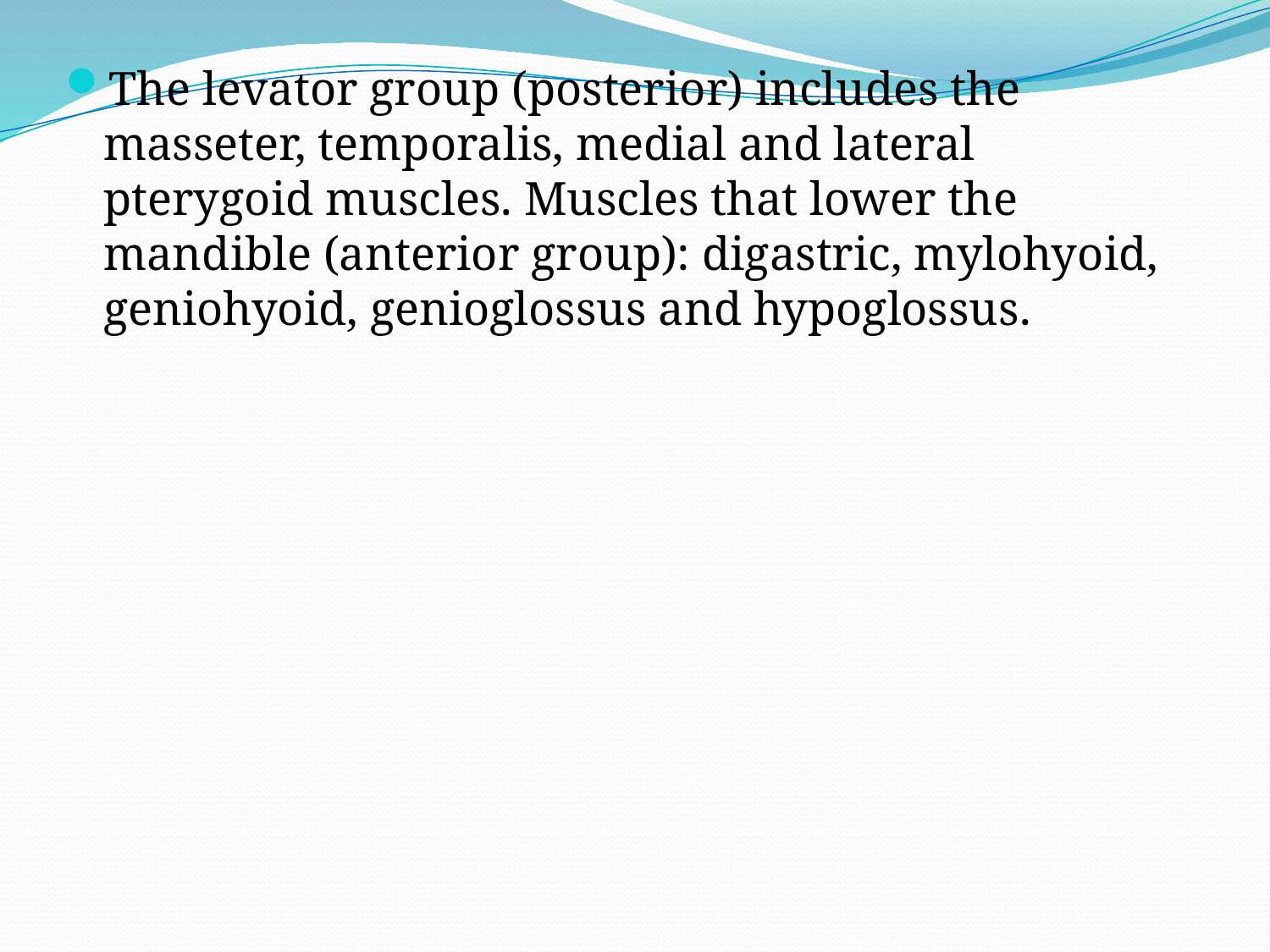

The levator group (posterior) includes the masseter, temporalis, medial and lateral pterygoid muscles. Muscles that lower the mandible (anterior group): digastric, mylohyoid, geniohyoid, genioglossus and hypoglossus.